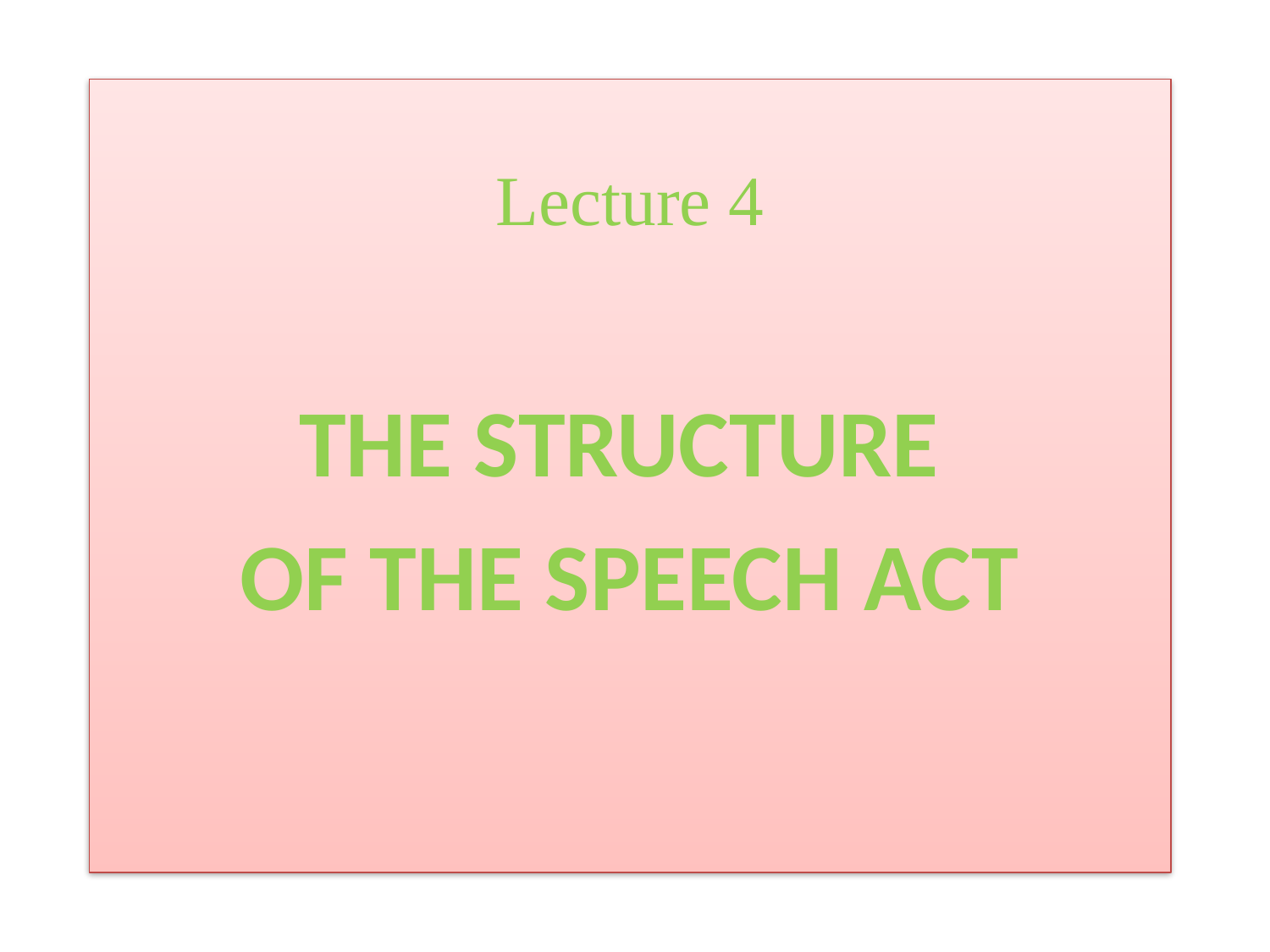

Lecture 4

THE STRUCTURE
OF THE SPEECH ACT